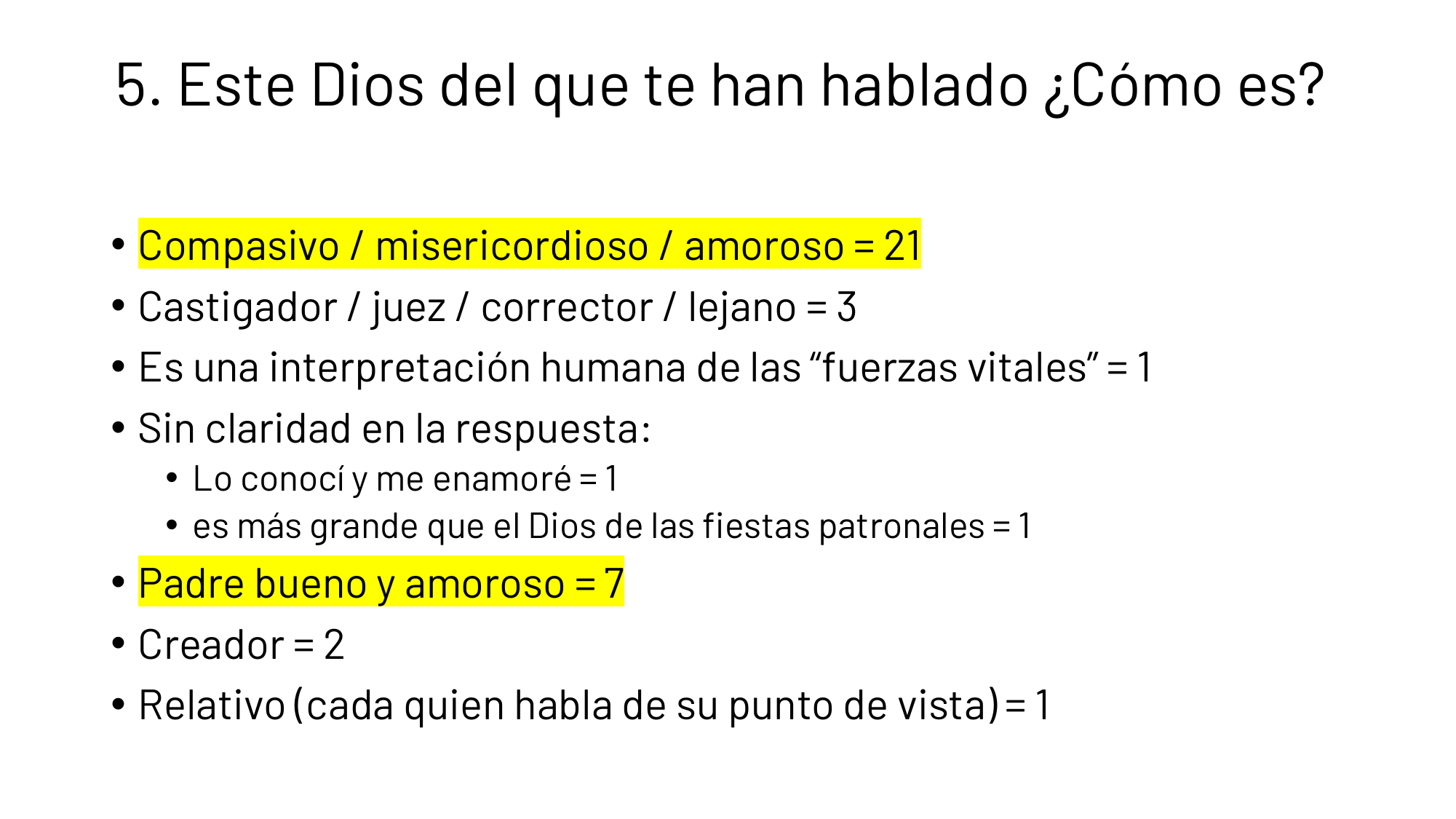

# 5. Este Dios del que te han hablado ¿Cómo es?
Compasivo / misericordioso / amoroso = 21
Castigador / juez / corrector / lejano = 3
Es una interpretación humana de las “fuerzas vitales” = 1
Sin claridad en la respuesta:
Lo conocí y me enamoré = 1
es más grande que el Dios de las fiestas patronales = 1
Padre bueno y amoroso = 7
Creador = 2
Relativo (cada quien habla de su punto de vista) = 1